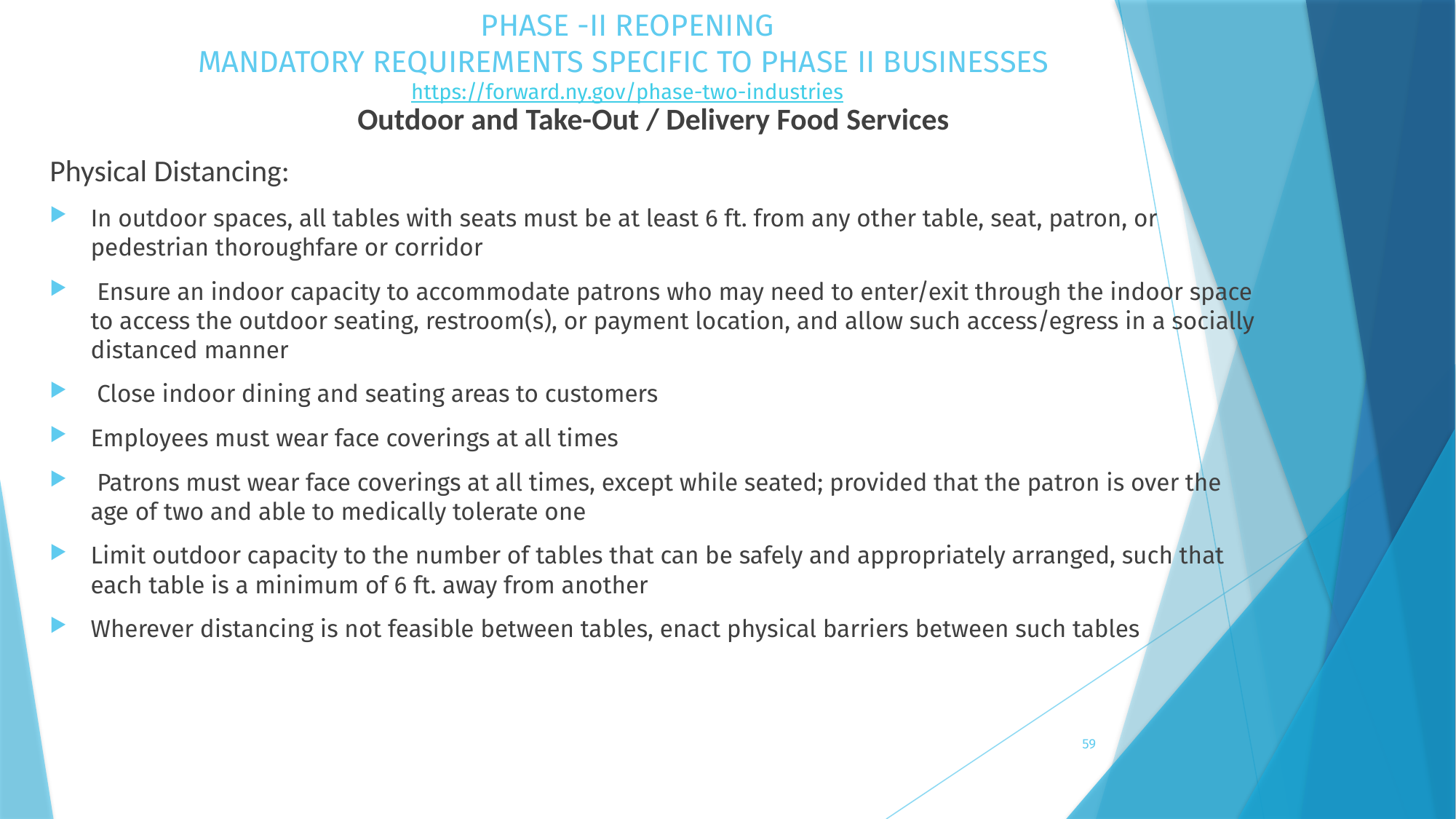

# PHASE -II REOPENING MANDATORY REQUIREMENTS SPECIFIC TO PHASE II BUSINESSES https://forward.ny.gov/phase-two-industries
Outdoor and Take-Out / Delivery Food Services
Physical Distancing:
In outdoor spaces, all tables with seats must be at least 6 ft. from any other table, seat, patron, or pedestrian thoroughfare or corridor
 Ensure an indoor capacity to accommodate patrons who may need to enter/exit through the indoor space to access the outdoor seating, restroom(s), or payment location, and allow such access/egress in a socially distanced manner
 Close indoor dining and seating areas to customers
Employees must wear face coverings at all times
 Patrons must wear face coverings at all times, except while seated; provided that the patron is over the age of two and able to medically tolerate one
Limit outdoor capacity to the number of tables that can be safely and appropriately arranged, such that each table is a minimum of 6 ft. away from another
Wherever distancing is not feasible between tables, enact physical barriers between such tables
59